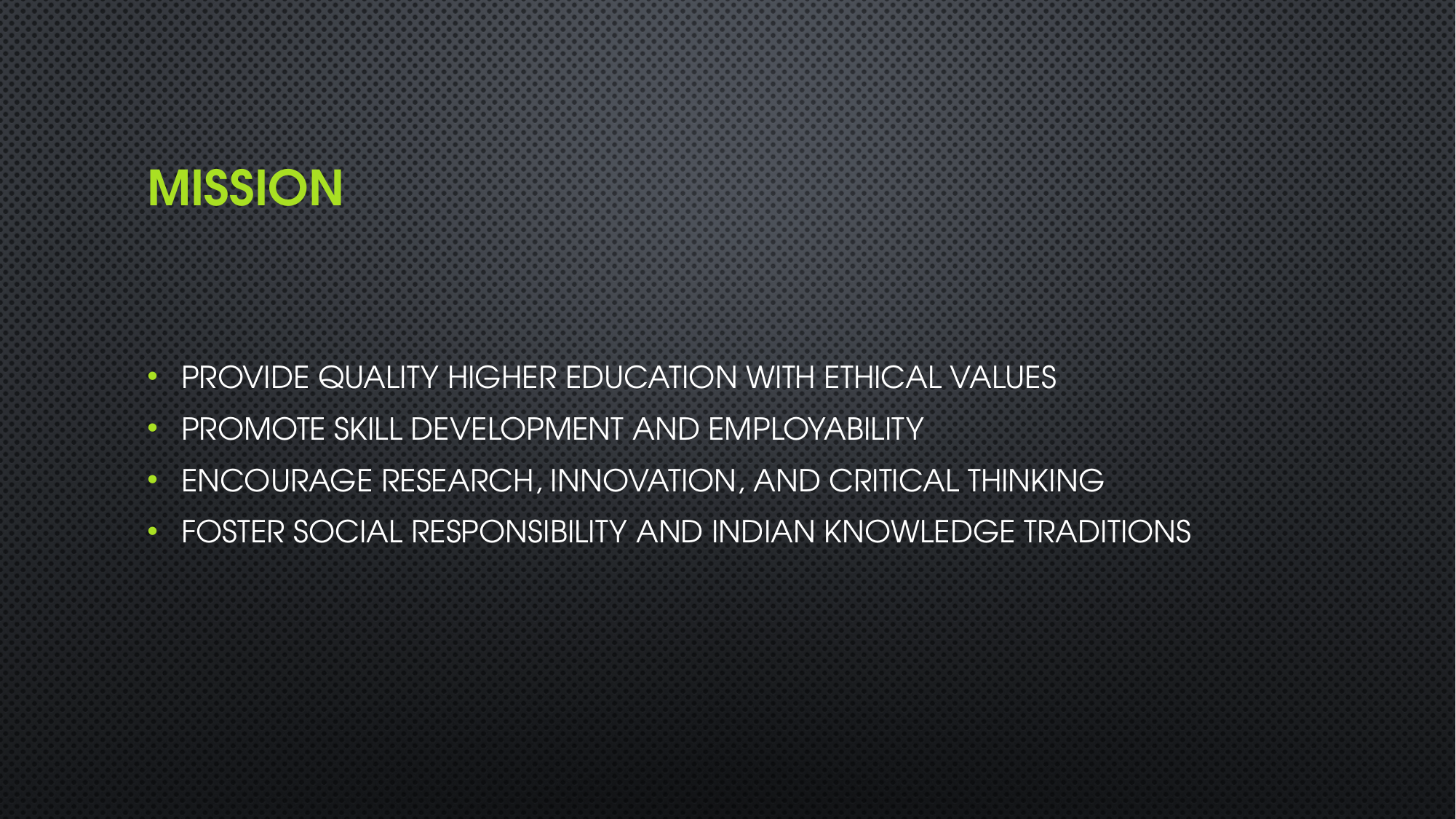

# Mission
Provide quality higher education with ethical values
Promote skill development and employability
Encourage research, innovation, and critical thinking
Foster social responsibility and Indian knowledge traditions